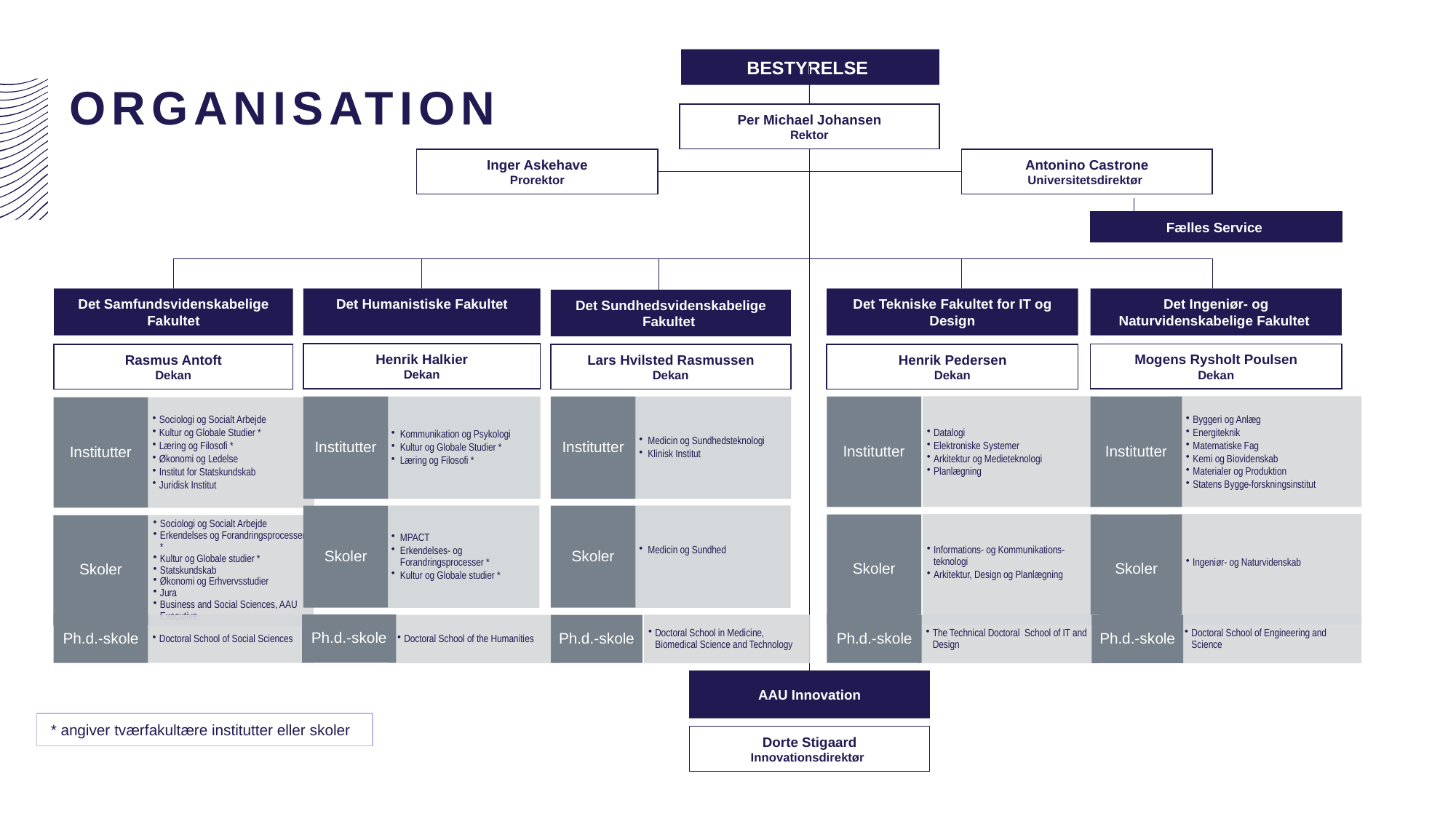

BESTYRELSE
Per Michael Johansen
Rektor
Inger Askehave
Prorektor
Antonino Castrone
Universitetsdirektør
Fælles Service
Det Samfundsvidenskabelige Fakultet
Det Humanistiske Fakultet

Det Tekniske Fakultet for IT og Design
Det Ingeniør- og Naturvidenskabelige Fakultet
Det Sundhedsvidenskabelige Fakultet
Henrik Halkier
Dekan
Mogens Rysholt Poulsen
Dekan
Rasmus Antoft
Dekan
Lars Hvilsted Rasmussen
Dekan
Henrik Pedersen
Dekan

Datalogi
Elektroniske Systemer
Arkitektur og Medieteknologi
Planlægning

Institutter
Informations- og Kommunikations-teknologi
Arkitektur, Design og Planlægning

Skoler

Byggeri og Anlæg
Energiteknik
Matematiske Fag
Kemi og Biovidenskab
Materialer og Produktion
Statens Bygge-forskningsinstitut

Institutter
Ingeniør- og Naturvidenskab

Skoler
Institutter
Kommunikation og Psykologi
Kultur og Globale Studier *
Læring og Filosofi *
MPACT
Erkendelses- og Forandringsprocesser *
Kultur og Globale studier *
Skoler
Institutter
Medicin og Sundhedsteknologi
Klinisk Institut
Medicin og Sundhed

Skoler
Sociologi og Socialt Arbejde
Kultur og Globale Studier *
Læring og Filosofi *
Økonomi og Ledelse
Institut for Statskundskab
Juridisk Institut
Institutter
Sociologi og Socialt Arbejde
Erkendelses og Forandringsprocesser *
Kultur og Globale studier *
Statskundskab
Økonomi og Erhvervsstudier
Jura
Business and Social Sciences, AAU Executive
Skoler
Doctoral School of Social Sciences
Ph.d.-skole
Doctoral School of the Humanities
Ph.d.-skole
Doctoral School in Medicine, Biomedical Science and Technology
Ph.d.-skole
The Technical Doctoral  School of IT and Design
Ph.d.-skole
Doctoral School of Engineering and Science
Ph.d.-skole

AAU Innovation

Dorte Stigaard
Innovationsdirektør
ORGANISATION
* angiver tværfakultære institutter eller skoler